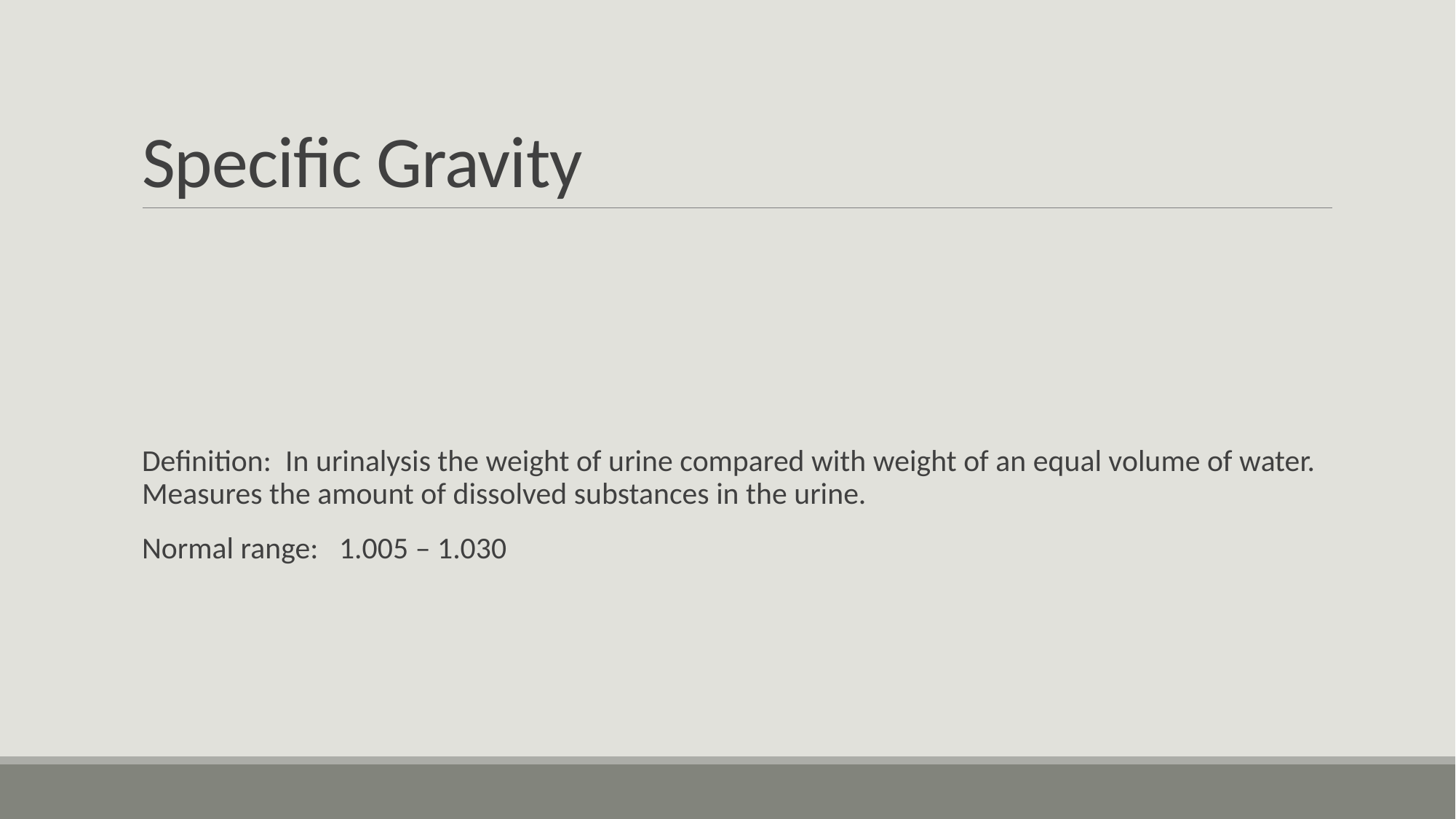

# Specific Gravity

Definition:  In urinalysis the weight of urine compared with weight of an equal volume of water.  Measures the amount of dissolved substances in the urine.
Normal range:   1.005 – 1.030